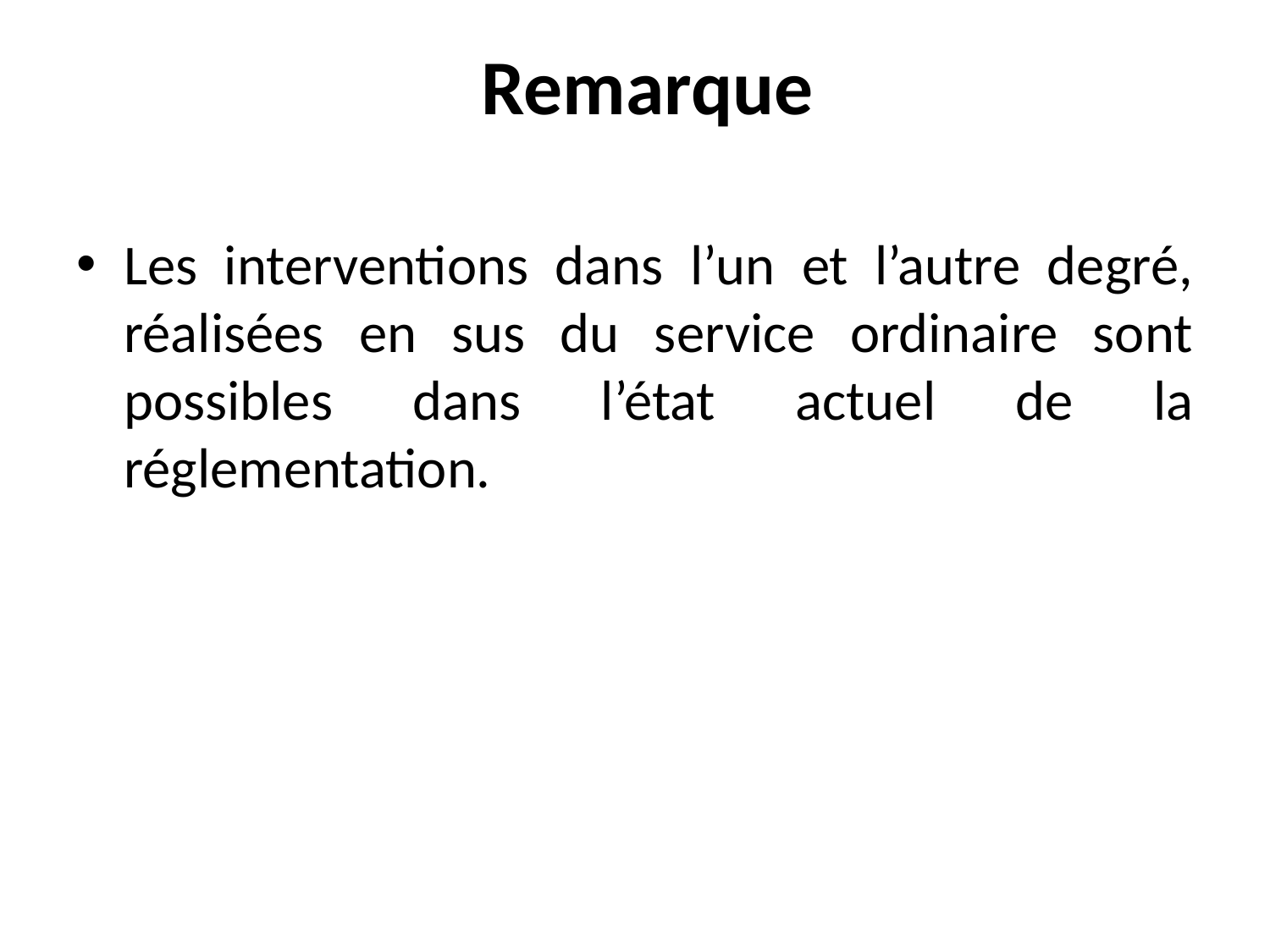

# Remarque
Les interventions dans l’un et l’autre degré, réalisées en sus du service ordinaire sont possibles dans l’état actuel de la réglementation.